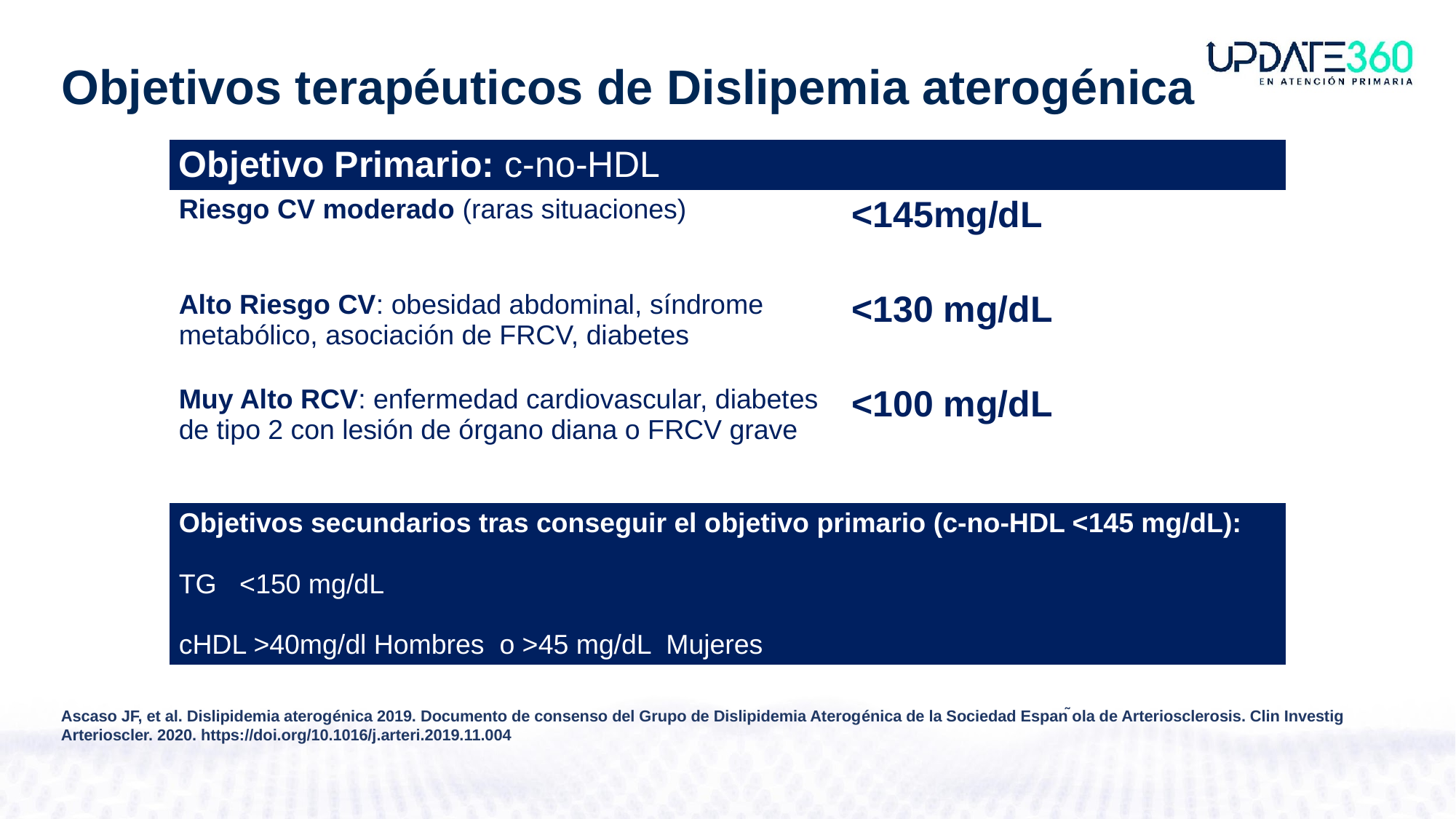

Objetivos terapéuticos de Dislipemia aterogénica
| Objetivo Primario: c-no-HDL |  |
| --- | --- |
| Riesgo CV moderado (raras situaciones) | <145mg/dL |
| Alto Riesgo CV: obesidad abdominal, síndrome metabólico, asociación de FRCV, diabetes | <130 mg/dL |
| Muy Alto RCV: enfermedad cardiovascular, diabetes de tipo 2 con lesión de órgano diana o FRCV grave | <100 mg/dL |
| Objetivos secundarios tras conseguir el objetivo primario (c-no-HDL <145 mg/dL): TG <150 mg/dL cHDL >40mg/dl Hombres o >45 mg/dL Mujeres |  |
Ascaso JF, et al. Dislipidemia aterogénica 2019. Documento de consenso del Grupo de Dislipidemia Aterogénica de la Sociedad Espan ̃ola de Arteriosclerosis. Clin Investig Arterioscler. 2020. https://doi.org/10.1016/j.arteri.2019.11.004